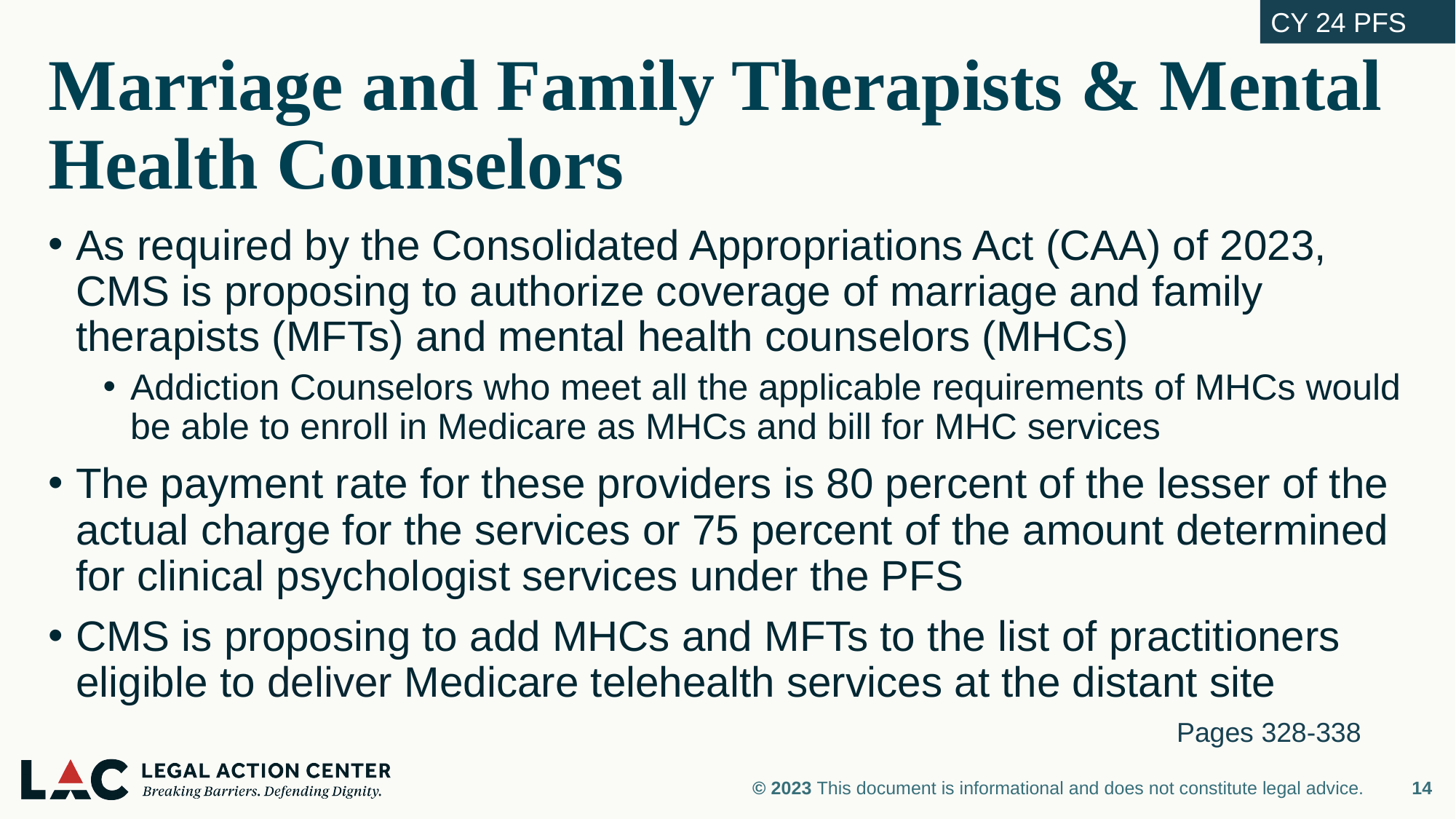

CY 24 PFS
# Marriage and Family Therapists & Mental Health Counselors
As required by the Consolidated Appropriations Act (CAA) of 2023, CMS is proposing to authorize coverage of marriage and family therapists (MFTs) and mental health counselors (MHCs)
Addiction Counselors who meet all the applicable requirements of MHCs would be able to enroll in Medicare as MHCs and bill for MHC services
The payment rate for these providers is 80 percent of the lesser of the actual charge for the services or 75 percent of the amount determined for clinical psychologist services under the PFS
CMS is proposing to add MHCs and MFTs to the list of practitioners eligible to deliver Medicare telehealth services at the distant site

Pages 328-338